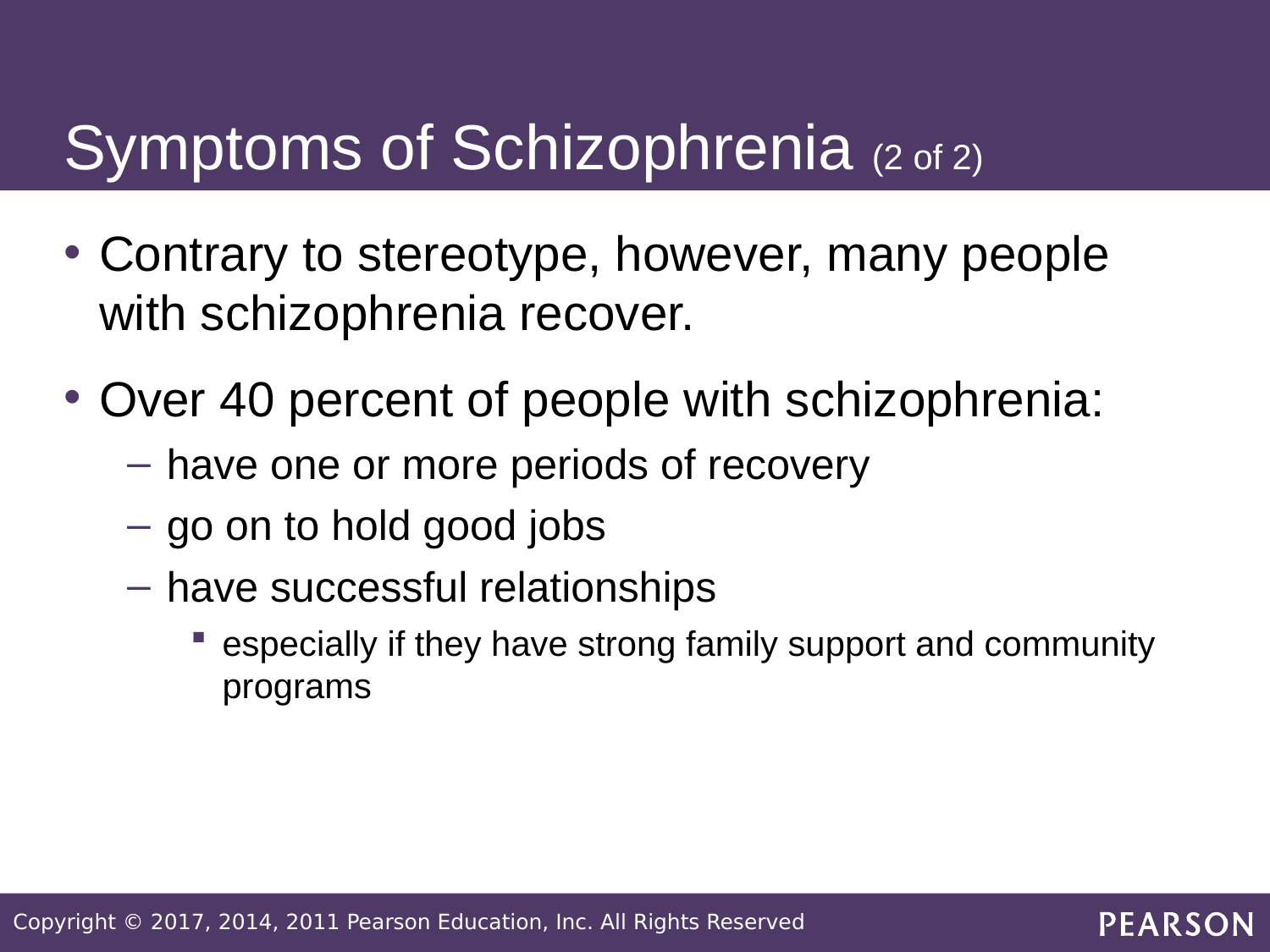

# Symptoms of Schizophrenia (2 of 2)
Contrary to stereotype, however, many people with schizophrenia recover.
Over 40 percent of people with schizophrenia:
have one or more periods of recovery
go on to hold good jobs
have successful relationships
especially if they have strong family support and community programs